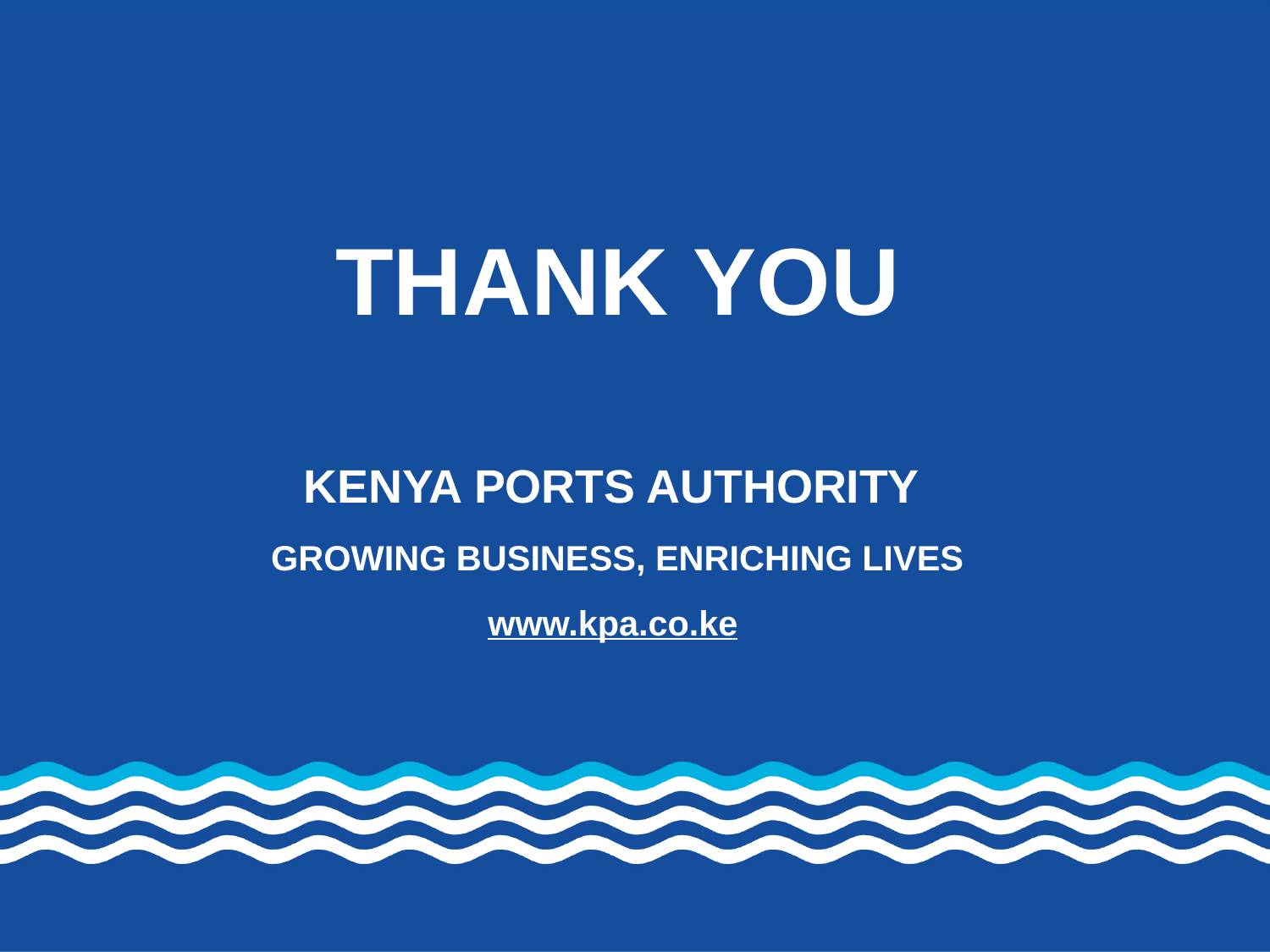

# THANK YOU
KENYA PORTS AUTHORITY
GROWING BUSINESS, ENRICHING LIVES
www.kpa.co.ke